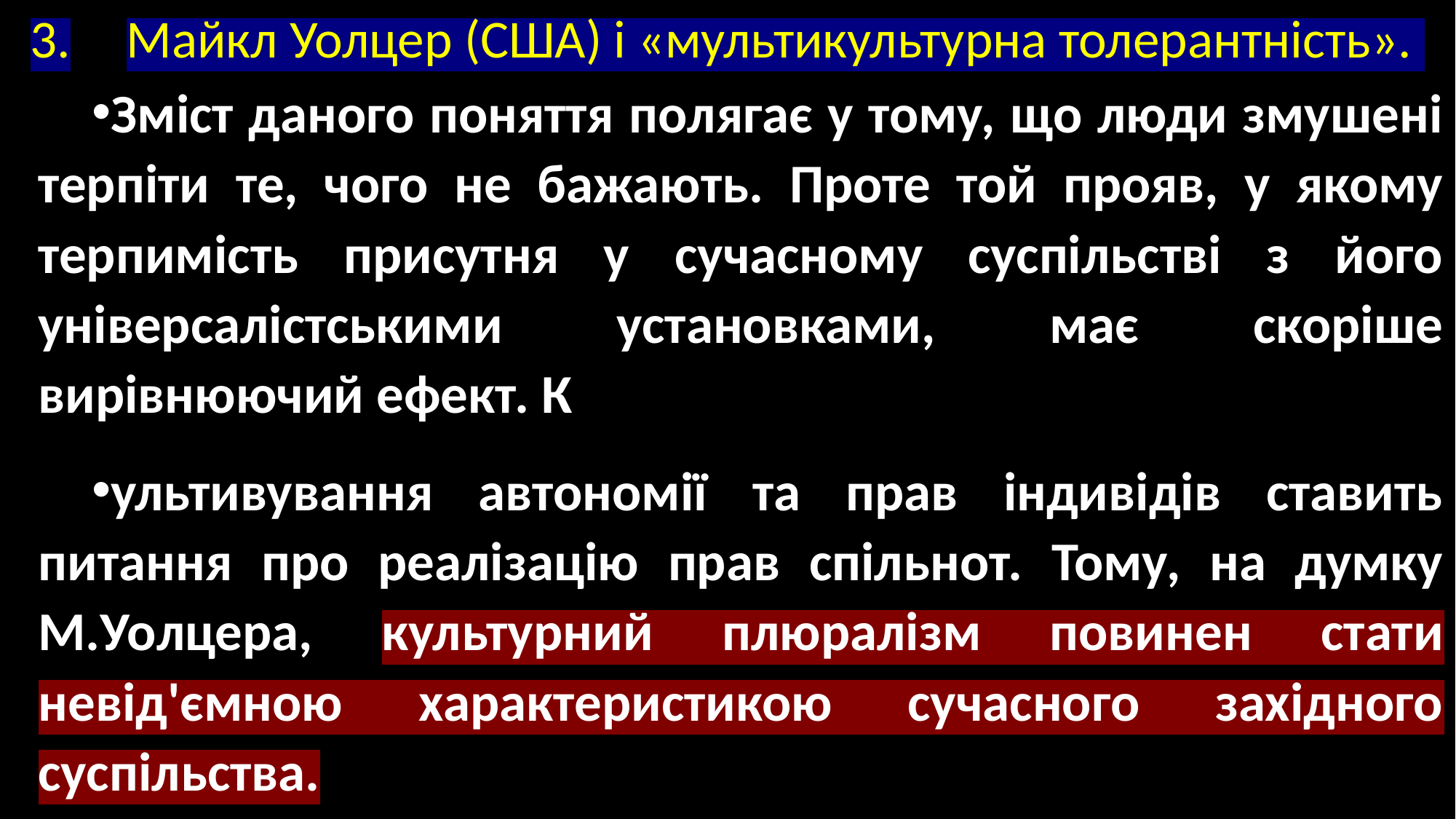

# 3.	Майкл Уолцер (США) і «мультикультурна толерантність».
Зміст даного поняття полягає у тому, що люди змушені терпіти те, чого не бажають. Проте той прояв, у якому терпимість присутня у сучасному суспільстві з його універсалістськими установками, має скоріше вирівнюючий ефект. К
ультивування автономії та прав індивідів ставить питання про реалізацію прав спільнот. Тому, на думку М.Уолцера, культурний плюралізм повинен стати невід'ємною характеристикою сучасного західного суспільства.